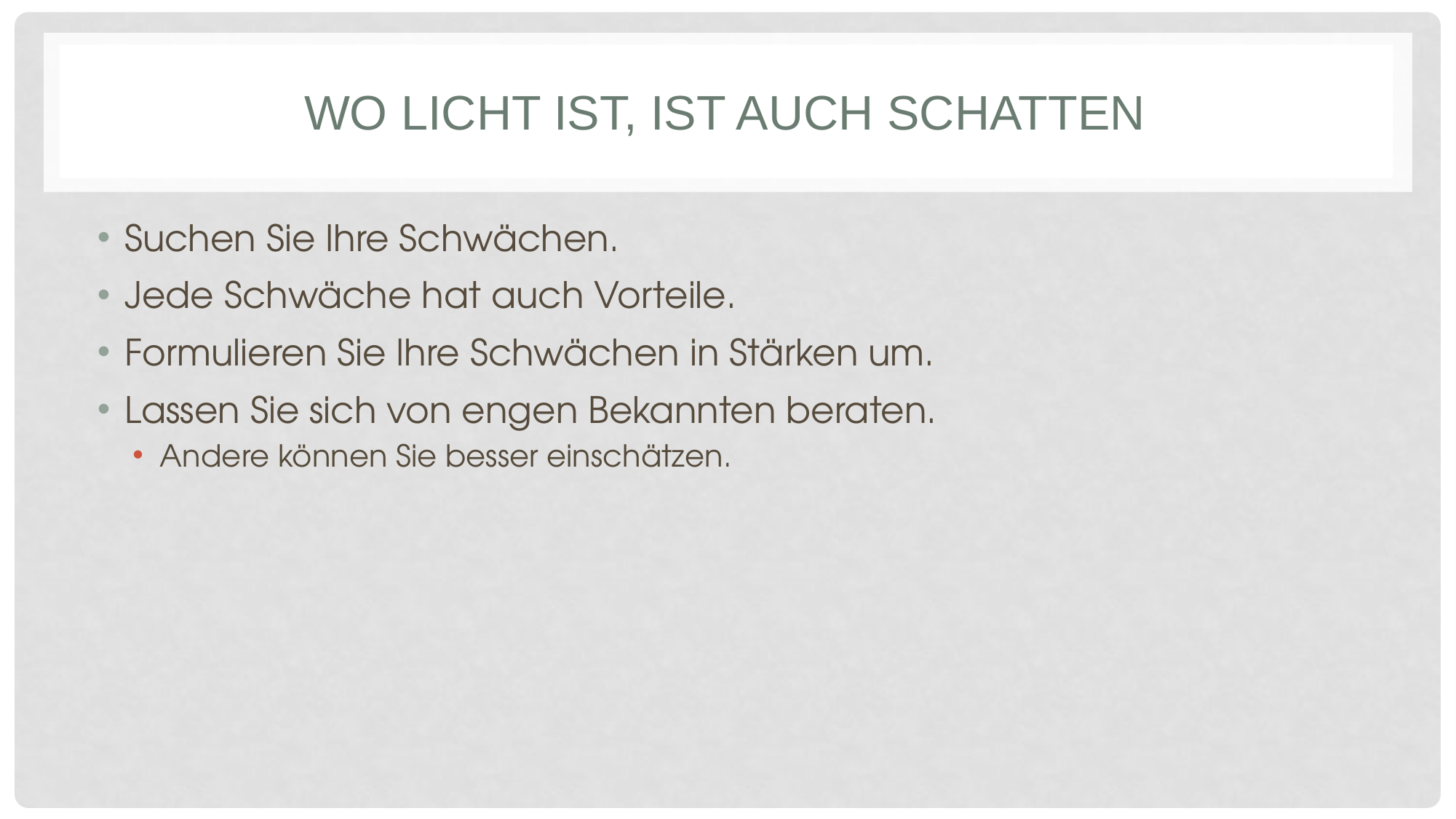

# Wo Licht ist, ist auch Schatten
Suchen Sie Ihre Schwächen.
Jede Schwäche hat auch Vorteile.
Formulieren Sie Ihre Schwächen in Stärken um.
Lassen Sie sich von engen Bekannten beraten.
Andere können Sie besser einschätzen.